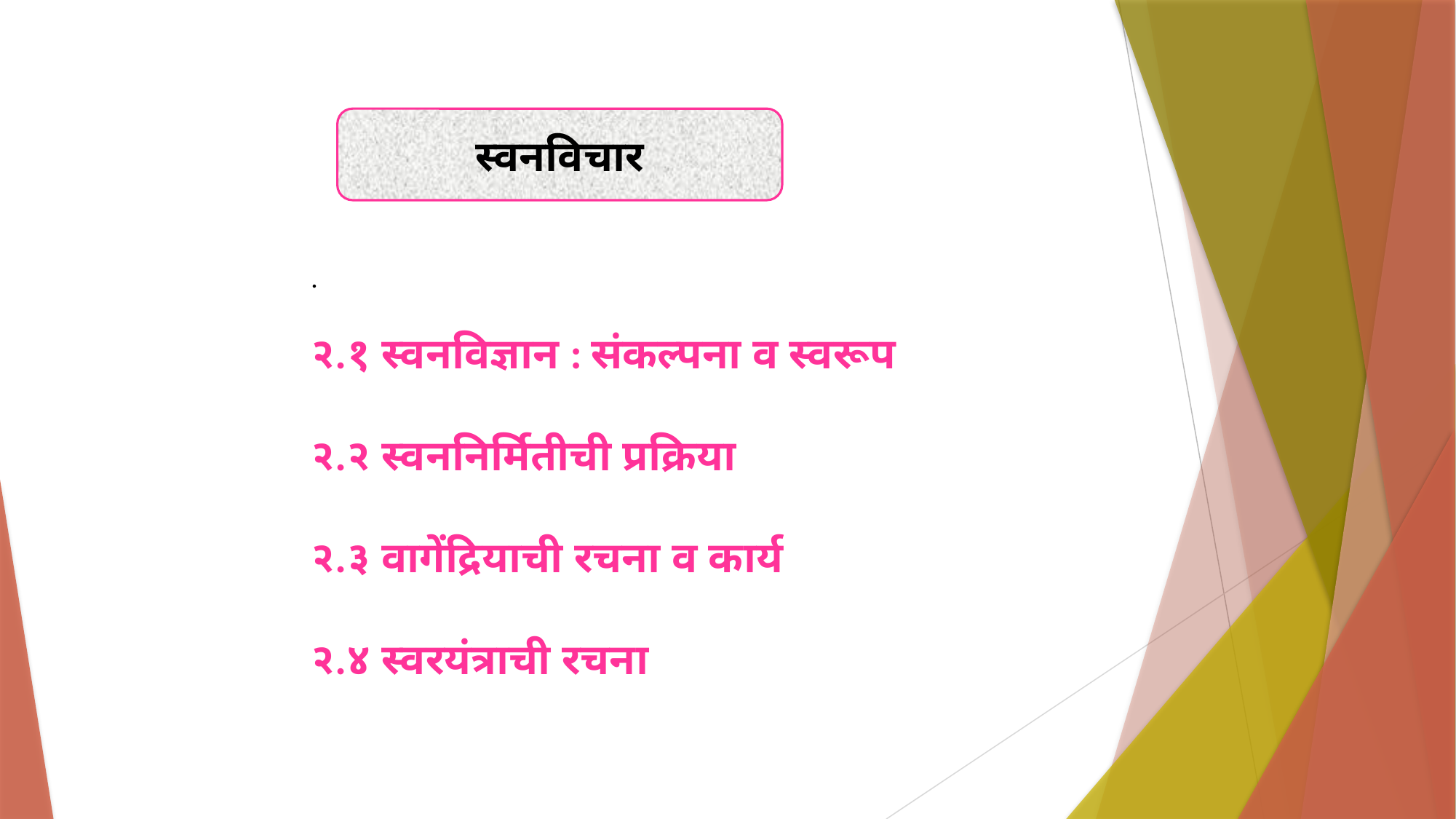

स्वनविचार
.

२.१ स्वनविज्ञान : संकल्पना व स्वरूप

२.२ स्वननिर्मितीची प्रक्रिया

२.३ वागेंद्रियाची रचना व कार्य

२.४ स्वरयंत्राची रचना